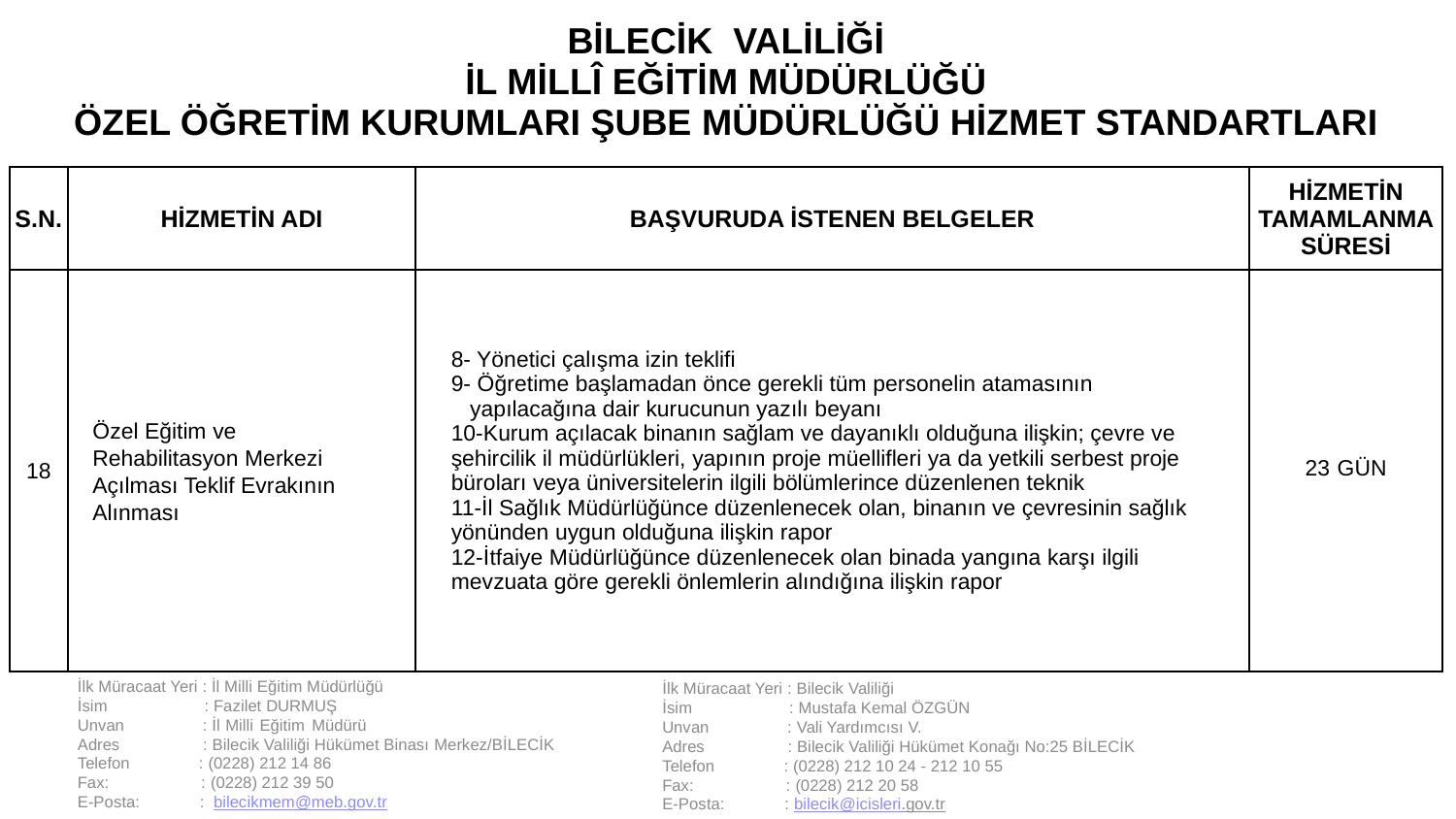

| BİLECİK VALİLİĞİ İL MİLLÎ EĞİTİM MÜDÜRLÜĞÜ ÖZEL ÖĞRETİM KURUMLARI ŞUBE MÜDÜRLÜĞÜ HİZMET STANDARTLARI |  |  |  |
| --- | --- | --- | --- |
| S.N. | HİZMETİN ADI | BAŞVURUDA İSTENEN BELGELER | HİZMETİN TAMAMLANMA SÜRESİ |
| 18 | Özel Eğitim ve Rehabilitasyon Merkezi Açılması Teklif Evrakının Alınması | 8- Yönetici çalışma izin teklifi 9- Öğretime başlamadan önce gerekli tüm personelin atamasının yapılacağına dair kurucunun yazılı beyanı 10-Kurum açılacak binanın sağlam ve dayanıklı olduğuna ilişkin; çevre ve şehircilik il müdürlükleri, yapının proje müellifleri ya da yetkili serbest proje büroları veya üniversitelerin ilgili bölümlerince düzenlenen teknik 11-İl Sağlık Müdürlüğünce düzenlenecek olan, binanın ve çevresinin sağlık yönünden uygun olduğuna ilişkin rapor 12-İtfaiye Müdürlüğünce düzenlenecek olan binada yangına karşı ilgili mevzuata göre gerekli önlemlerin alındığına ilişkin rapor | 23 GÜN |